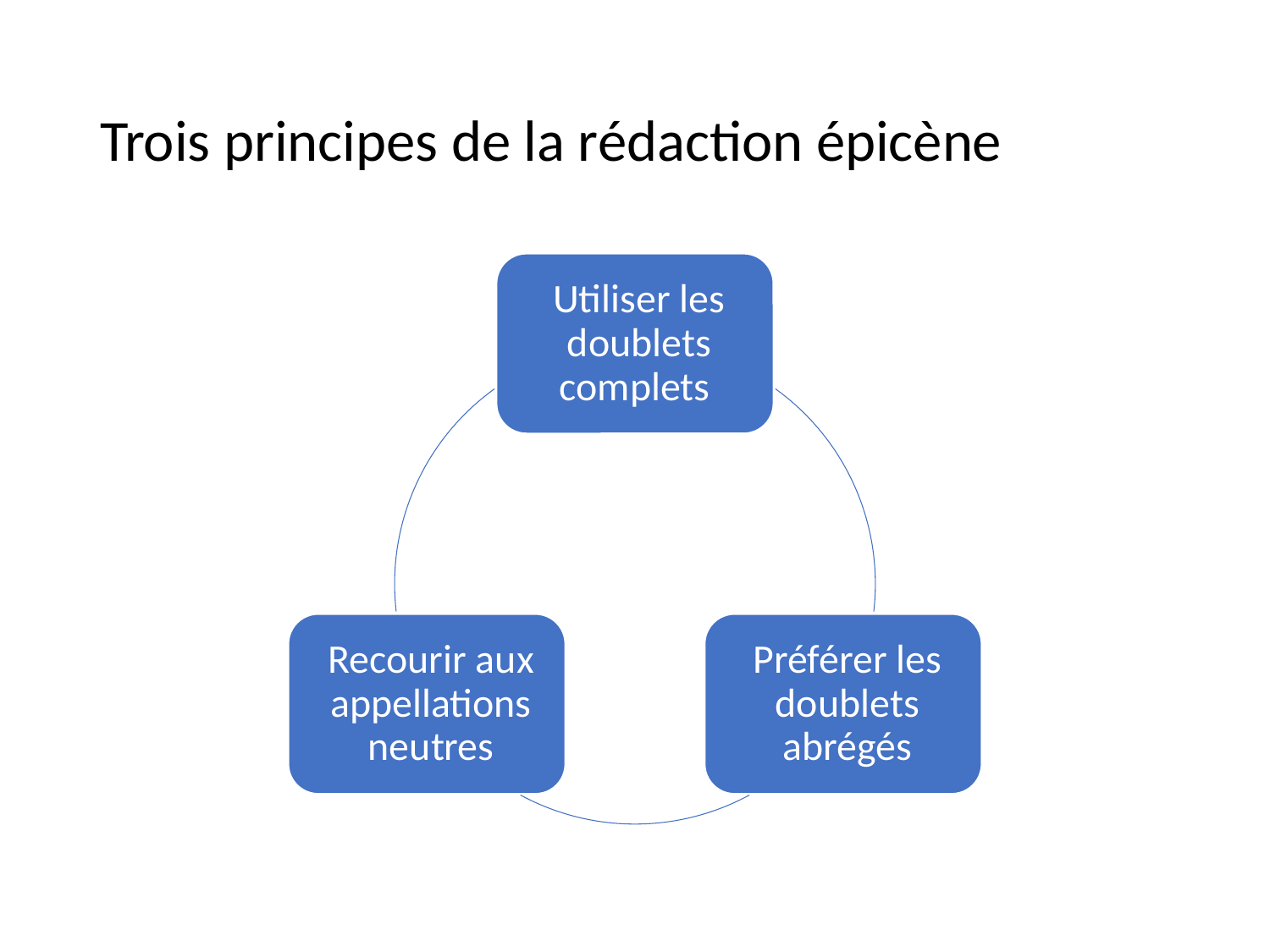

# Trois principes de la rédaction épicène
Utiliser les doublets complets
Préférer les doublets abrégés
Recourir aux appellations neutres